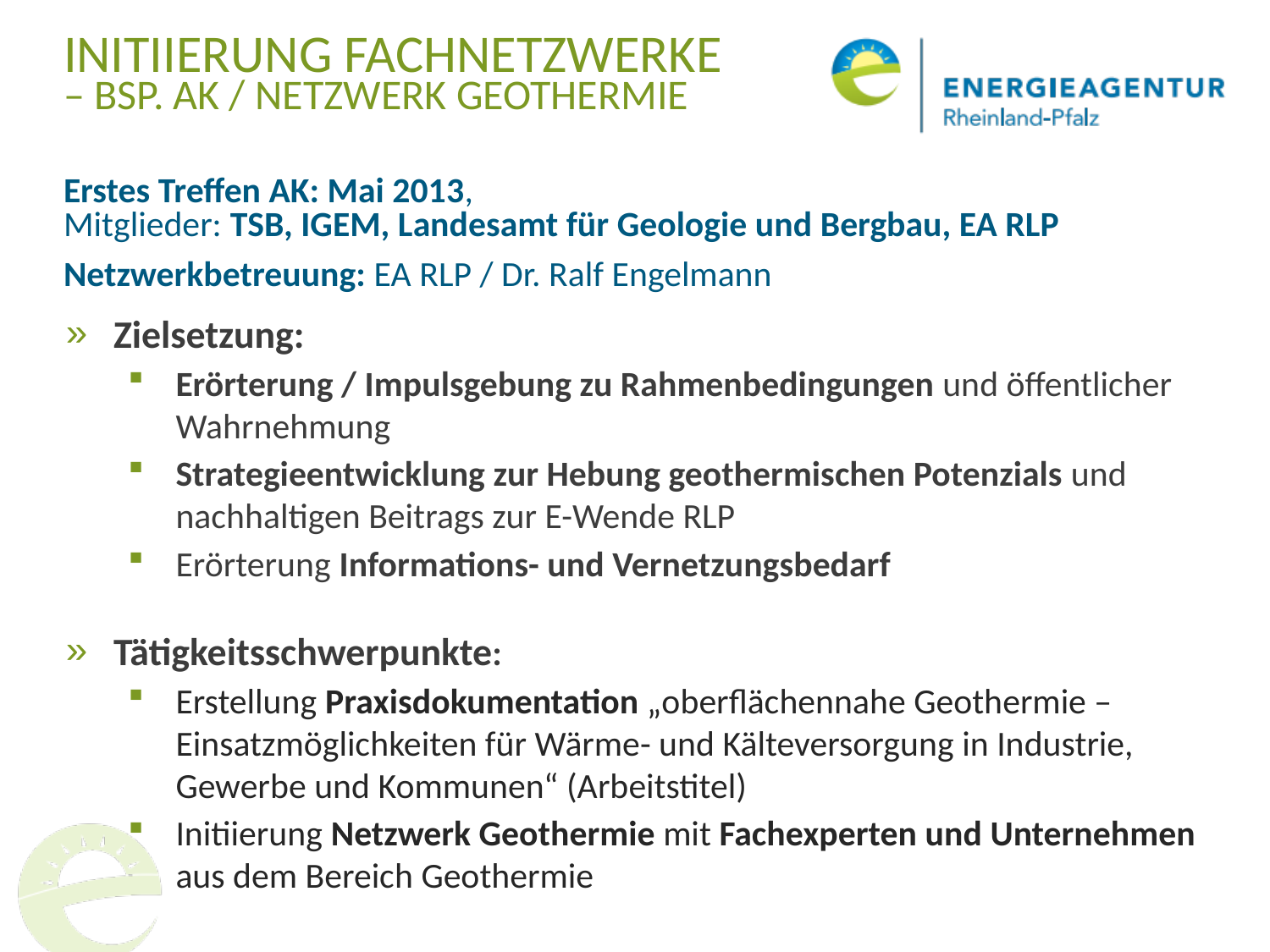

# Initiierung fachnetzwerke – Bsp. AK / Netzwerk Geothermie
Erstes Treffen AK: Mai 2013,
Mitglieder: TSB, IGEM, Landesamt für Geologie und Bergbau, EA RLP
Netzwerkbetreuung: EA RLP / Dr. Ralf Engelmann
Zielsetzung:
Erörterung / Impulsgebung zu Rahmenbedingungen und öffentlicher Wahrnehmung
Strategieentwicklung zur Hebung geothermischen Potenzials und nachhaltigen Beitrags zur E-Wende RLP
Erörterung Informations- und Vernetzungsbedarf
Tätigkeitsschwerpunkte:
Erstellung Praxisdokumentation „oberflächennahe Geothermie – Einsatzmöglichkeiten für Wärme- und Kälteversorgung in Industrie, Gewerbe und Kommunen“ (Arbeitstitel)
Initiierung Netzwerk Geothermie mit Fachexperten und Unternehmen aus dem Bereich Geothermie